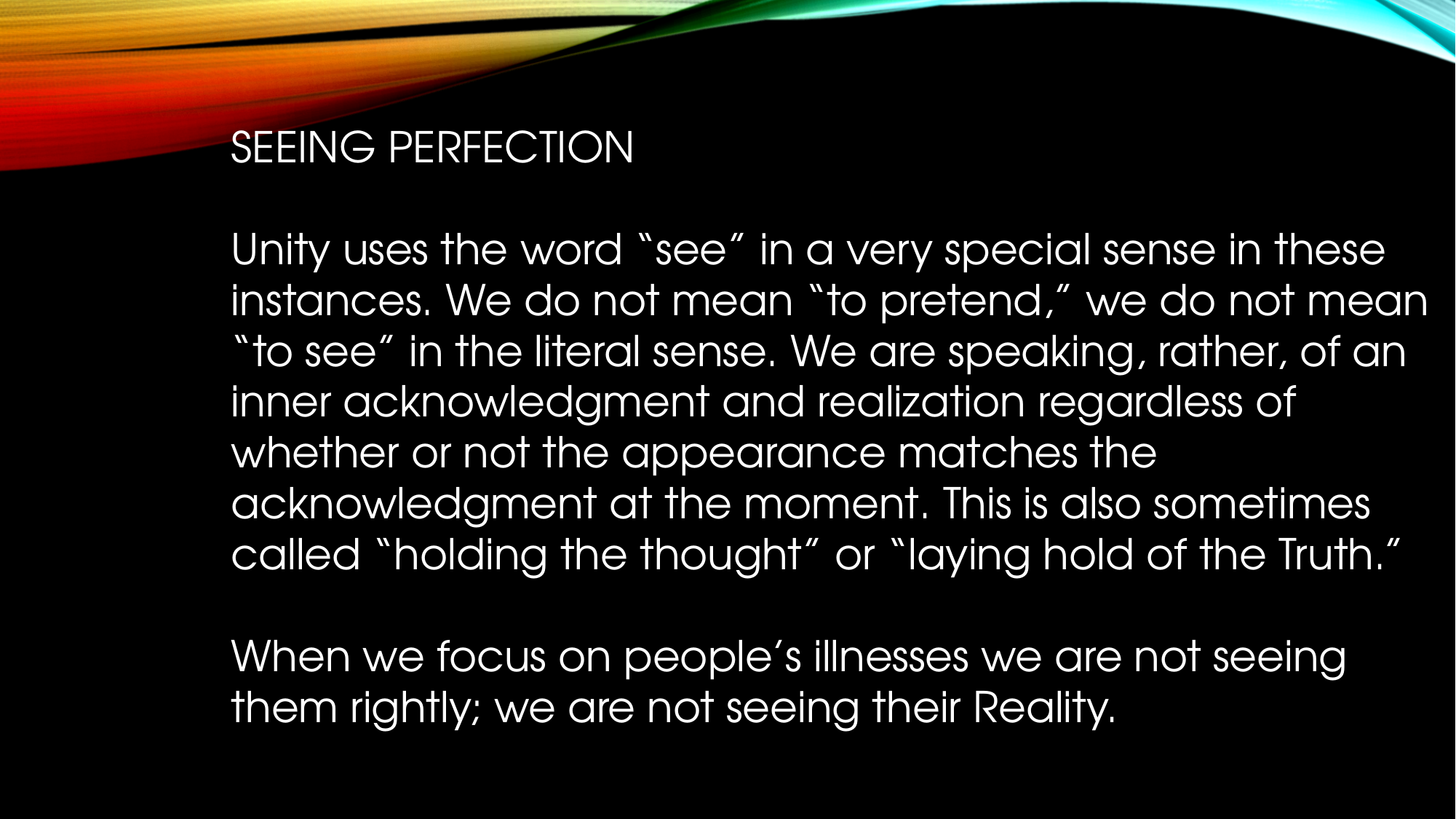

SEEING PERFECTION

Unity uses the word “see” in a very special sense in these instances. We do not mean “to pretend,” we do not mean “to see” in the literal sense. We are speaking, rather, of an inner acknowledgment and realization regardless of whether or not the appearance matches the acknowledgment at the moment. This is also sometimes called “holding the thought” or “laying hold of the Truth.”

When we focus on people’s illnesses we are not seeing them rightly; we are not seeing their Reality.